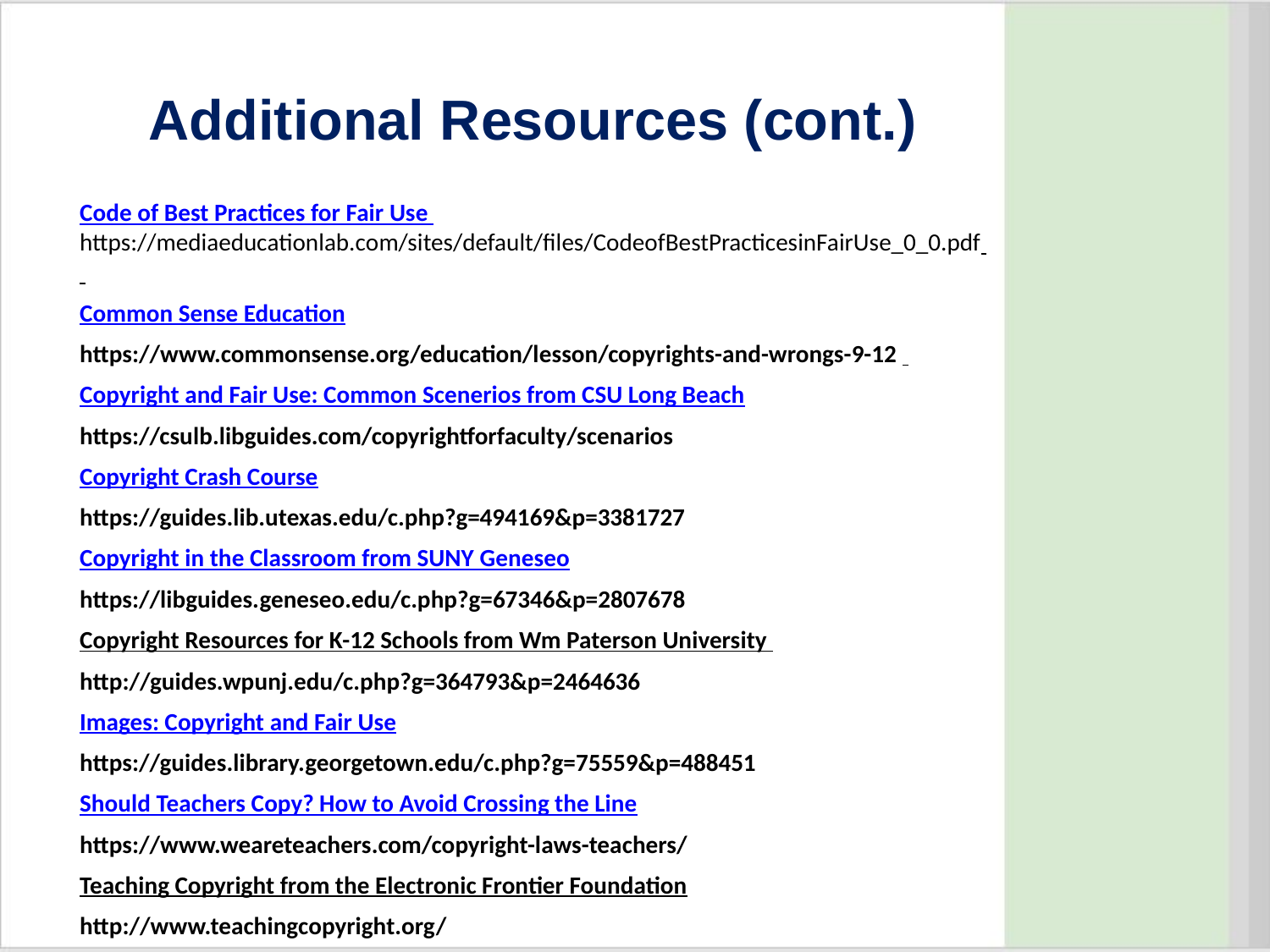

# Additional Resources (cont.)
Code of Best Practices for Fair Use  https://mediaeducationlab.com/sites/default/files/CodeofBestPracticesinFairUse_0_0.pdf
Common Sense Education
https://www.commonsense.org/education/lesson/copyrights-and-wrongs-9-12
Copyright and Fair Use: Common Scenerios from CSU Long Beach
https://csulb.libguides.com/copyrightforfaculty/scenarios
Copyright Crash Course
https://guides.lib.utexas.edu/c.php?g=494169&p=3381727
Copyright in the Classroom from SUNY Geneseo
https://libguides.geneseo.edu/c.php?g=67346&p=2807678
Copyright Resources for K-12 Schools from Wm Paterson University
http://guides.wpunj.edu/c.php?g=364793&p=2464636
Images: Copyright and Fair Use
https://guides.library.georgetown.edu/c.php?g=75559&p=488451
Should Teachers Copy? How to Avoid Crossing the Line
https://www.weareteachers.com/copyright-laws-teachers/
Teaching Copyright from the Electronic Frontier Foundation
http://www.teachingcopyright.org/